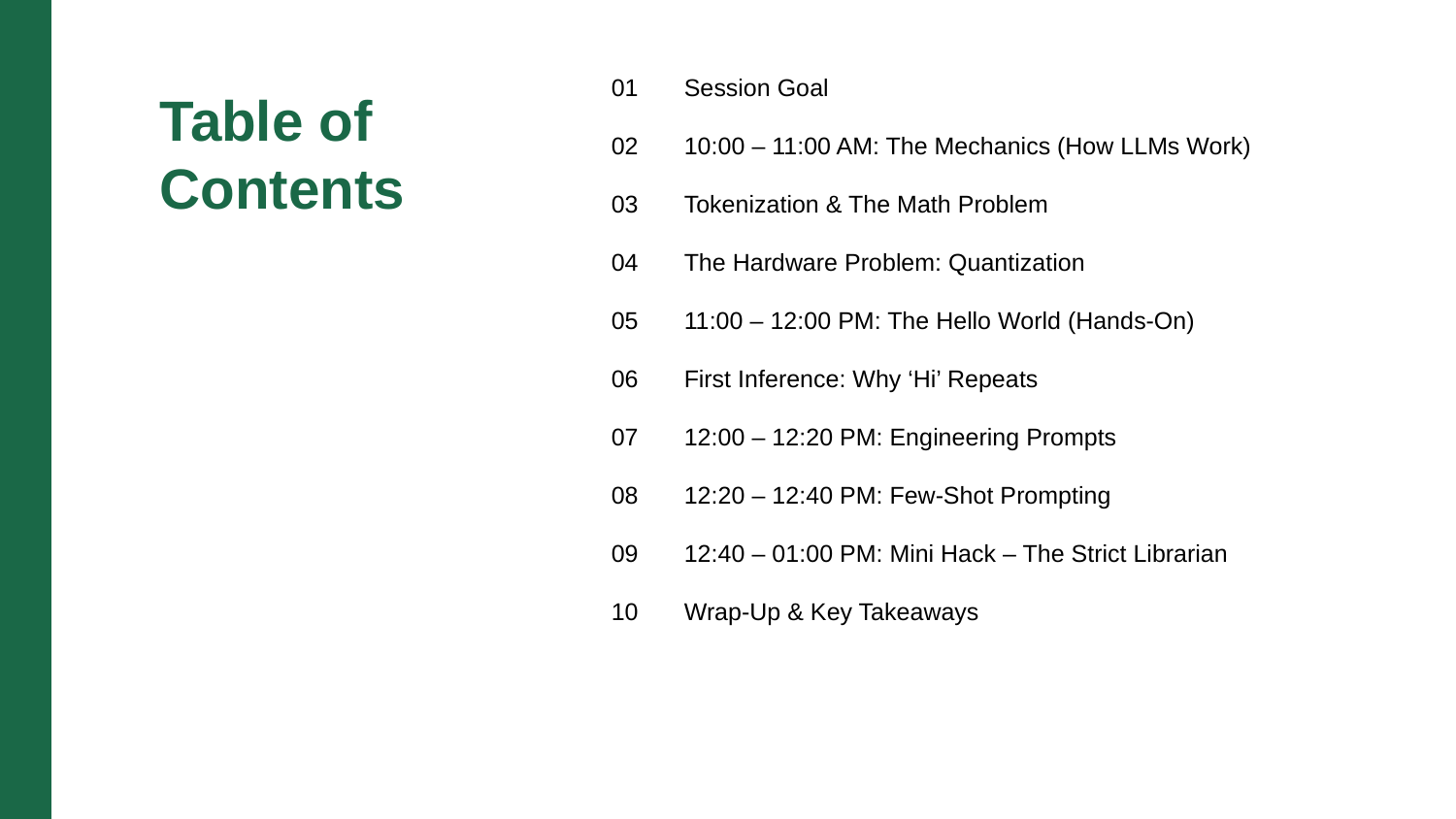

01
Session Goal
Table of Contents
02
10:00 – 11:00 AM: The Mechanics (How LLMs Work)
03
Tokenization & The Math Problem
04
The Hardware Problem: Quantization
05
11:00 – 12:00 PM: The Hello World (Hands-On)
06
First Inference: Why ‘Hi’ Repeats
07
12:00 – 12:20 PM: Engineering Prompts
08
12:20 – 12:40 PM: Few-Shot Prompting
09
12:40 – 01:00 PM: Mini Hack – The Strict Librarian
10
Wrap-Up & Key Takeaways